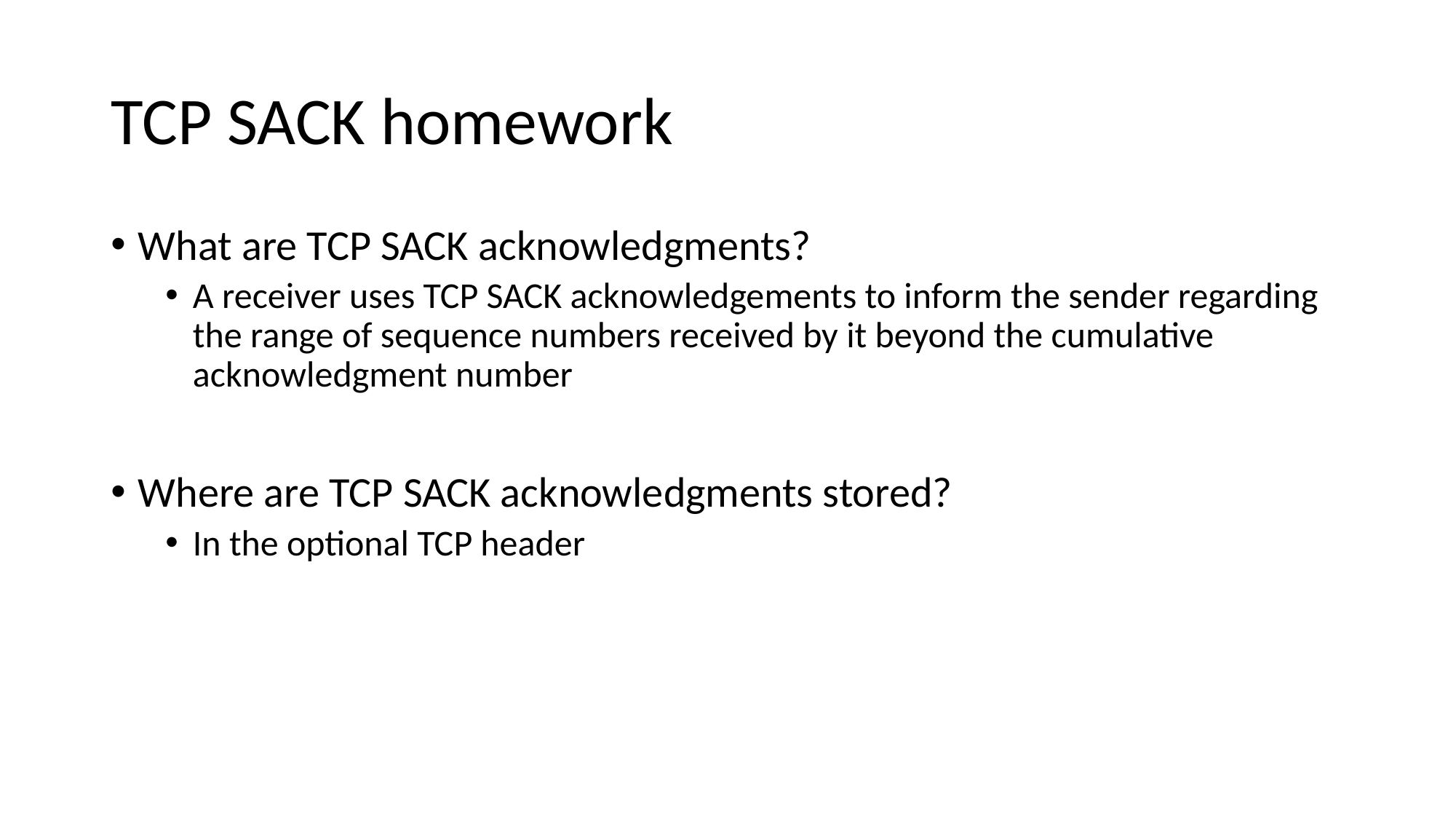

# TCP SACK homework
What are TCP SACK acknowledgments?
A receiver uses TCP SACK acknowledgements to inform the sender regarding the range of sequence numbers received by it beyond the cumulative acknowledgment number

Where are TCP SACK acknowledgments stored?
In the optional TCP header